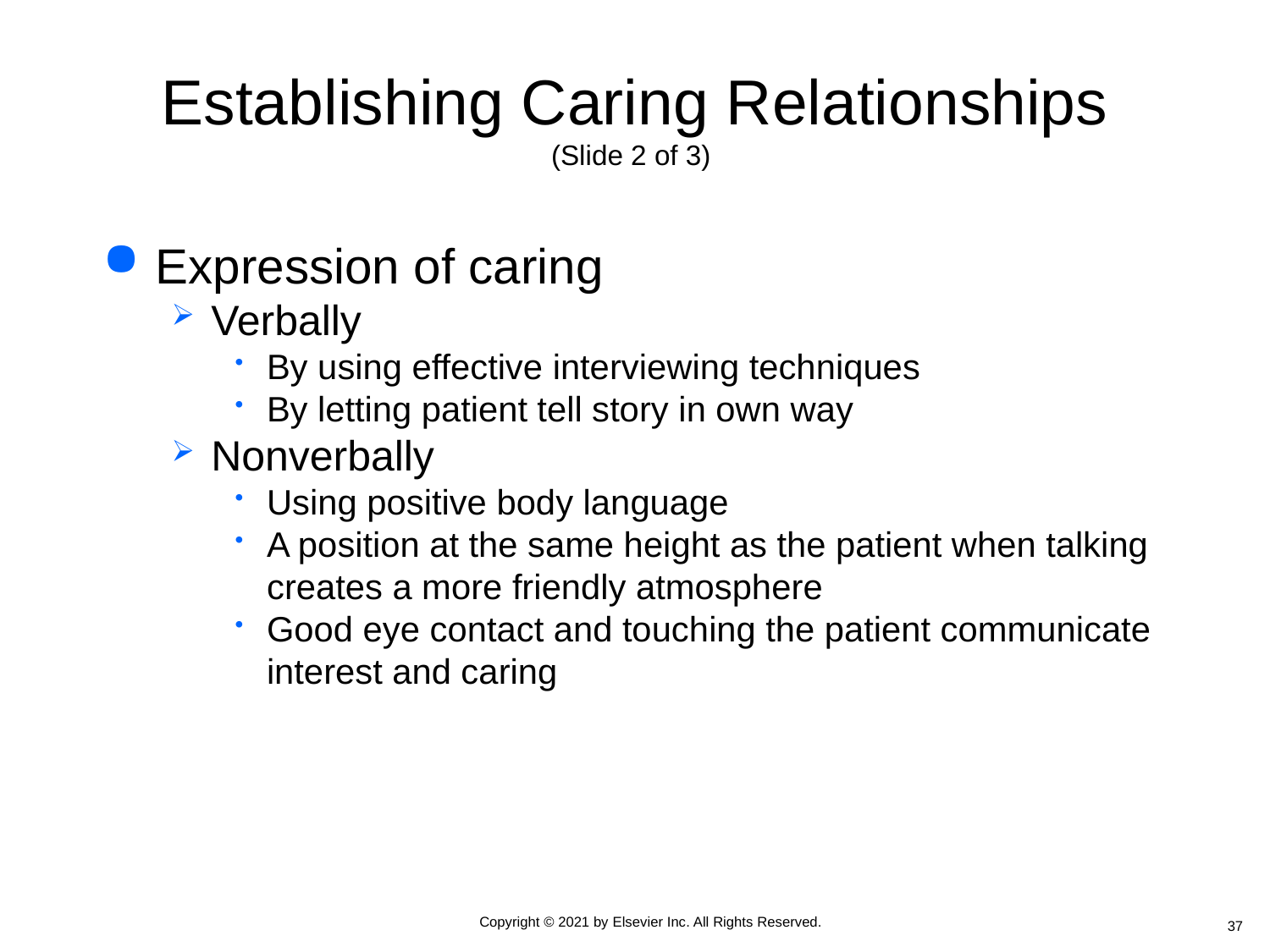

# Establishing Caring Relationships (Slide 2 of 3)
Expression of caring
Verbally
By using effective interviewing techniques
By letting patient tell story in own way
Nonverbally
Using positive body language
A position at the same height as the patient when talking creates a more friendly atmosphere
Good eye contact and touching the patient communicate interest and caring
37